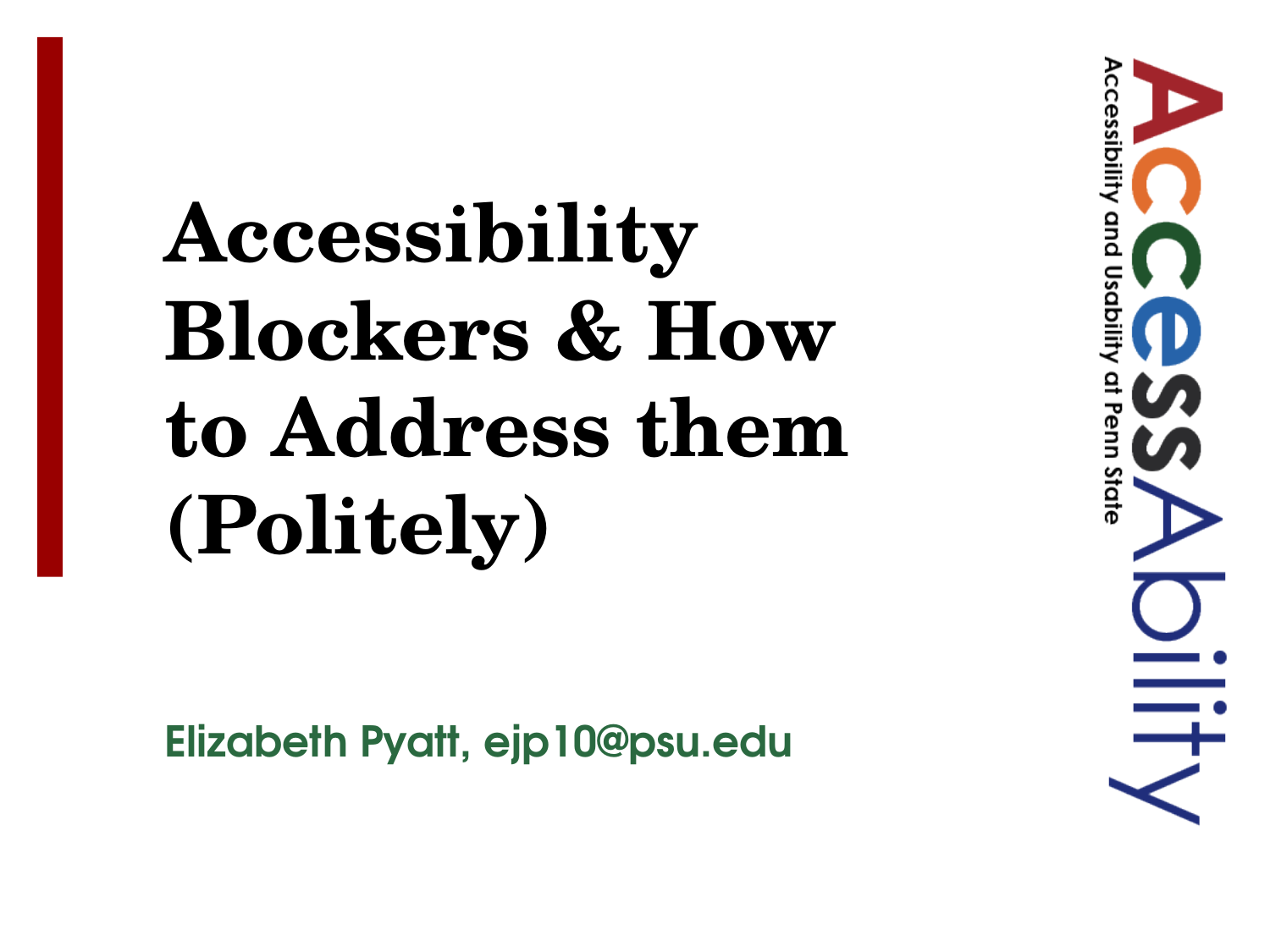

# Accessibility Blockers & How to Address them (Politely)
Elizabeth Pyatt, ejp10@psu.edu